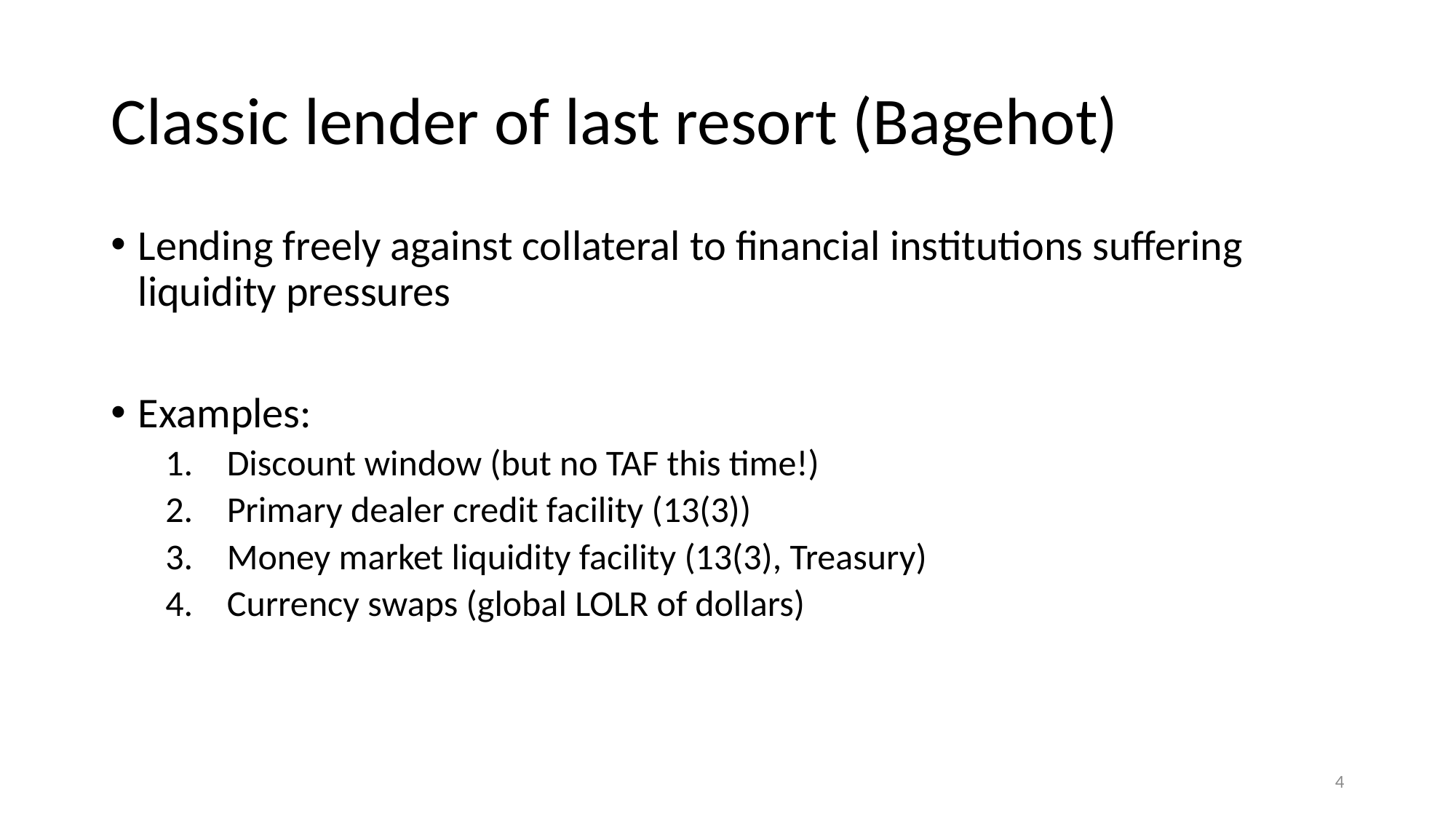

# Classic lender of last resort (Bagehot)
Lending freely against collateral to financial institutions suffering liquidity pressures

Examples:
Discount window (but no TAF this time!)
Primary dealer credit facility (13(3))
Money market liquidity facility (13(3), Treasury)
Currency swaps (global LOLR of dollars)
4